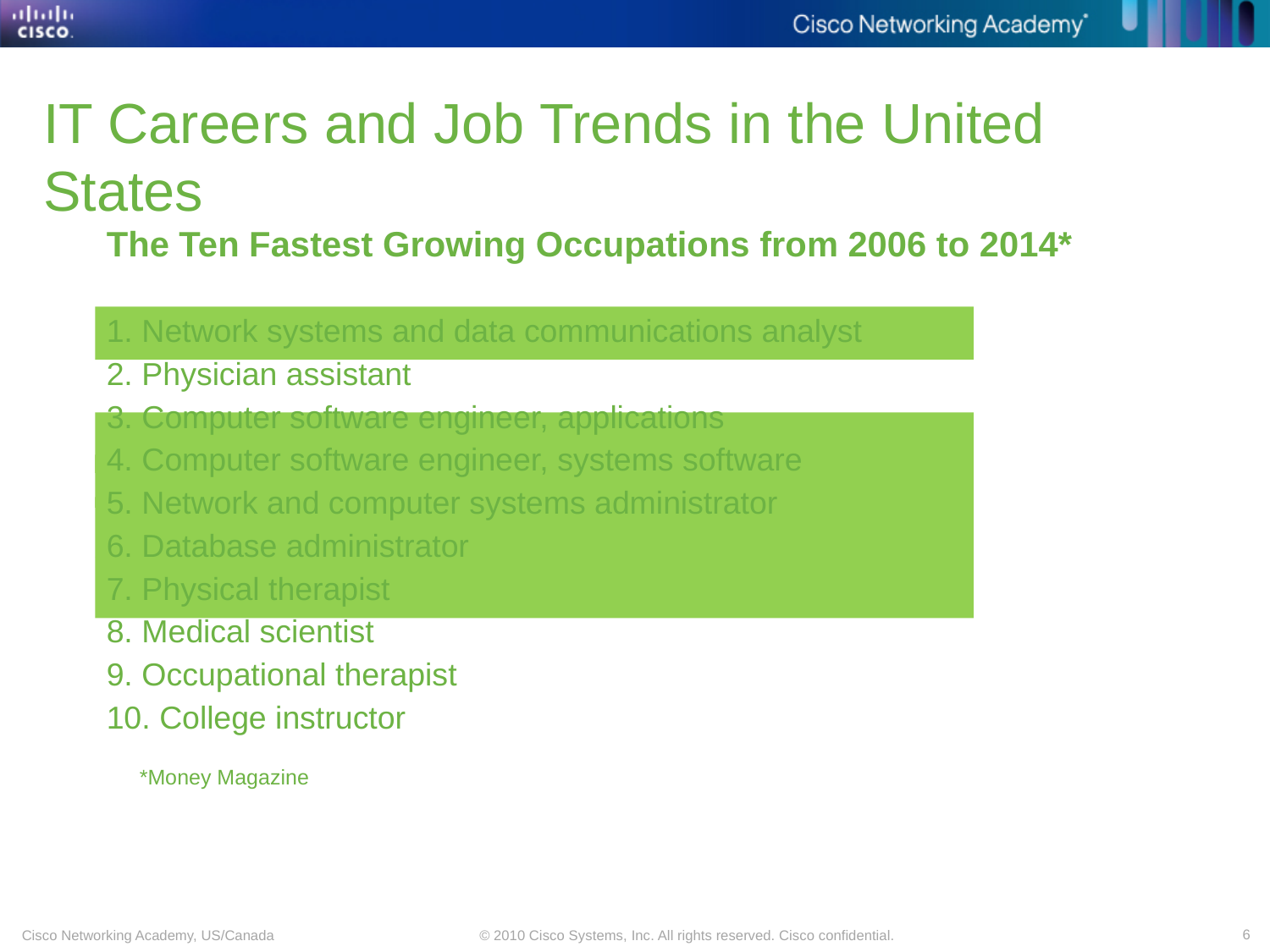

IT Careers and Job Trends in the United States
The Ten Fastest Growing Occupations from 2006 to 2014*
1. Network systems and data communications analyst
2. Physician assistant
3. Computer software engineer, applications
4. Computer software engineer, systems software
5. Network and computer systems administrator
6. Database administrator
7. Physical therapist
8. Medical scientist
9. Occupational therapist
10. College instructor
							         *Money Magazine